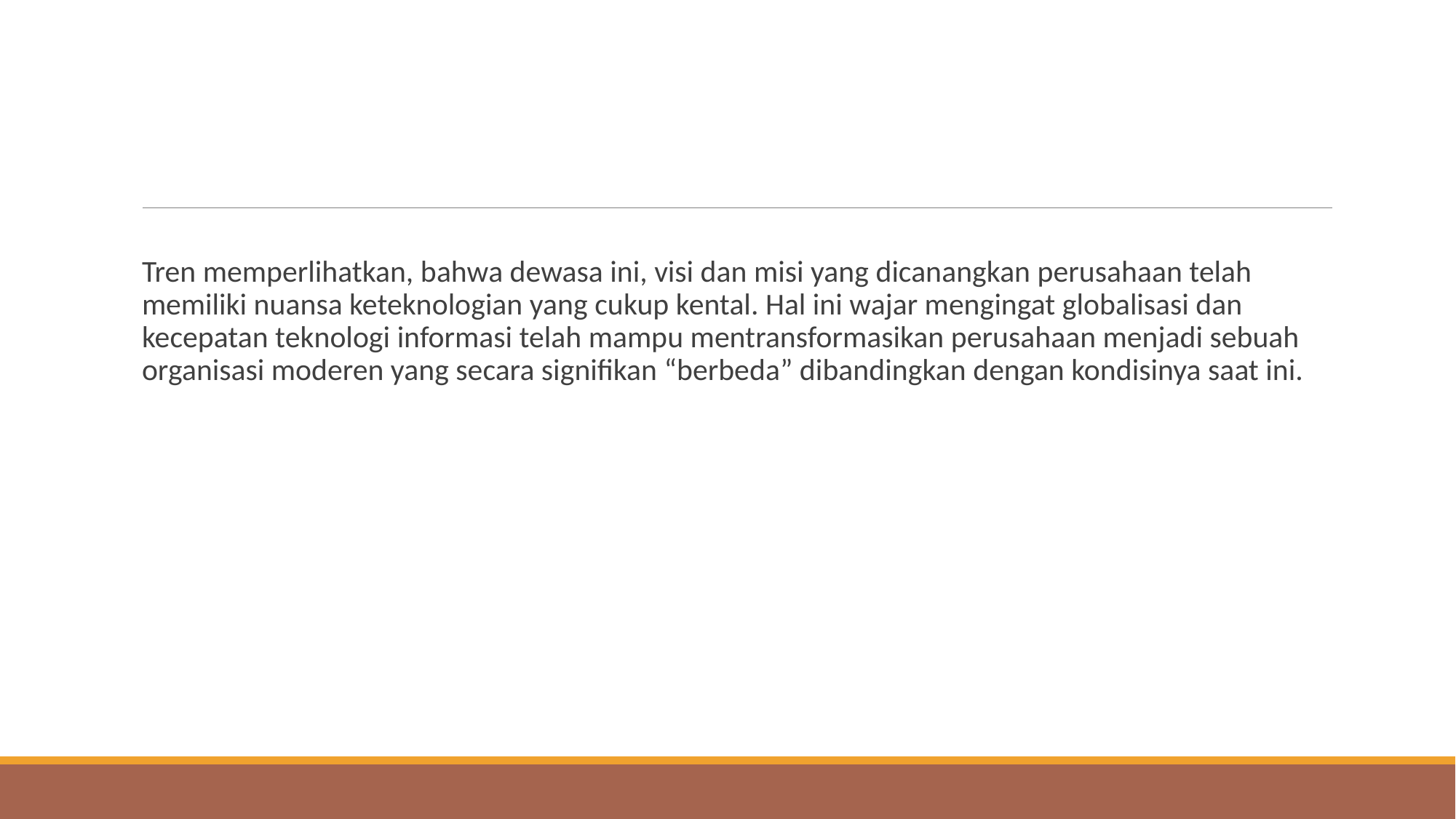

#
Tren memperlihatkan, bahwa dewasa ini, visi dan misi yang dicanangkan perusahaan telah memiliki nuansa keteknologian yang cukup kental. Hal ini wajar mengingat globalisasi dan kecepatan teknologi informasi telah mampu mentransformasikan perusahaan menjadi sebuah organisasi moderen yang secara signifikan “berbeda” dibandingkan dengan kondisinya saat ini.